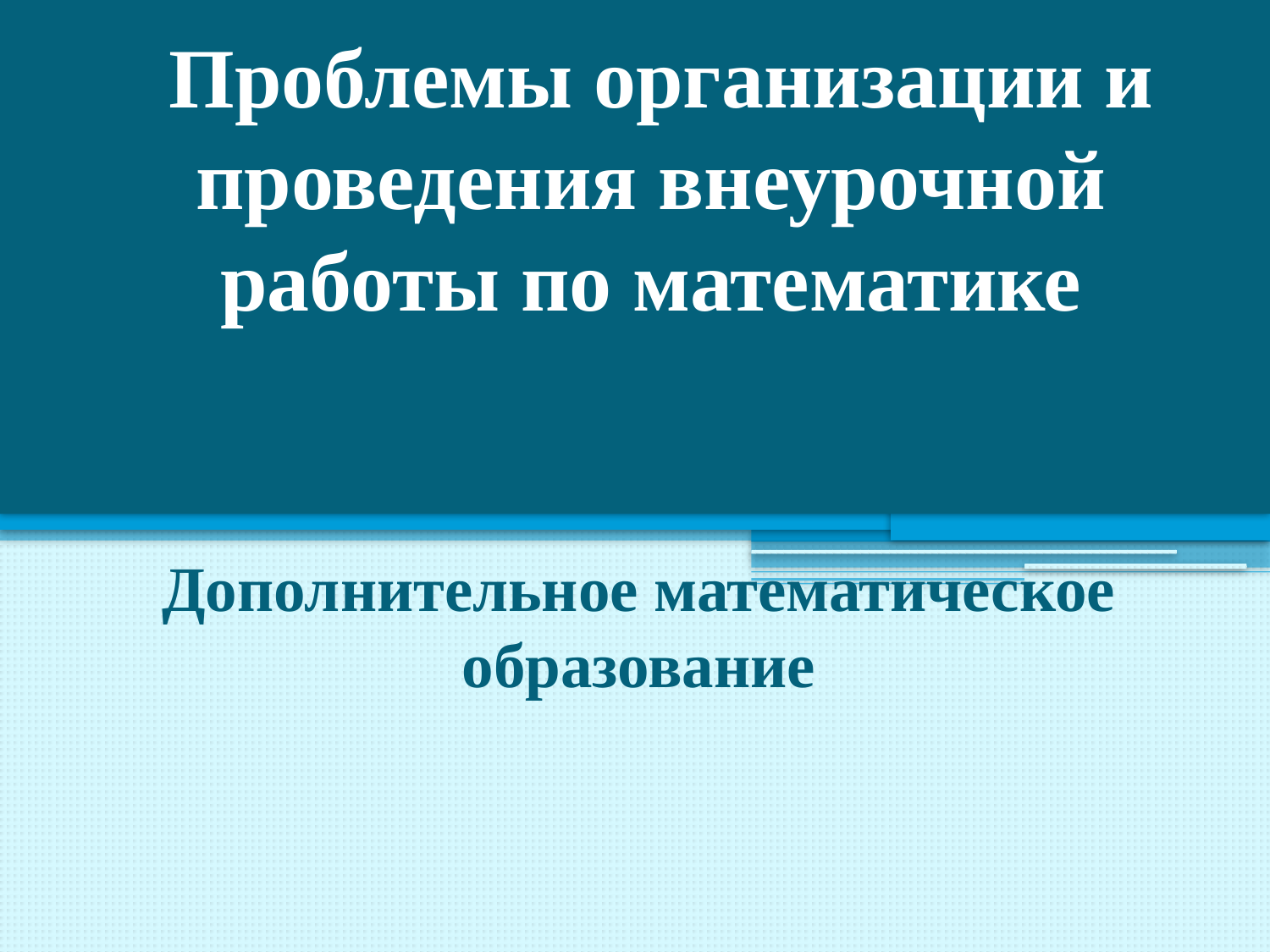

# Проблемы организации и проведения внеурочной работы по математике
Дополнительное математическое образование